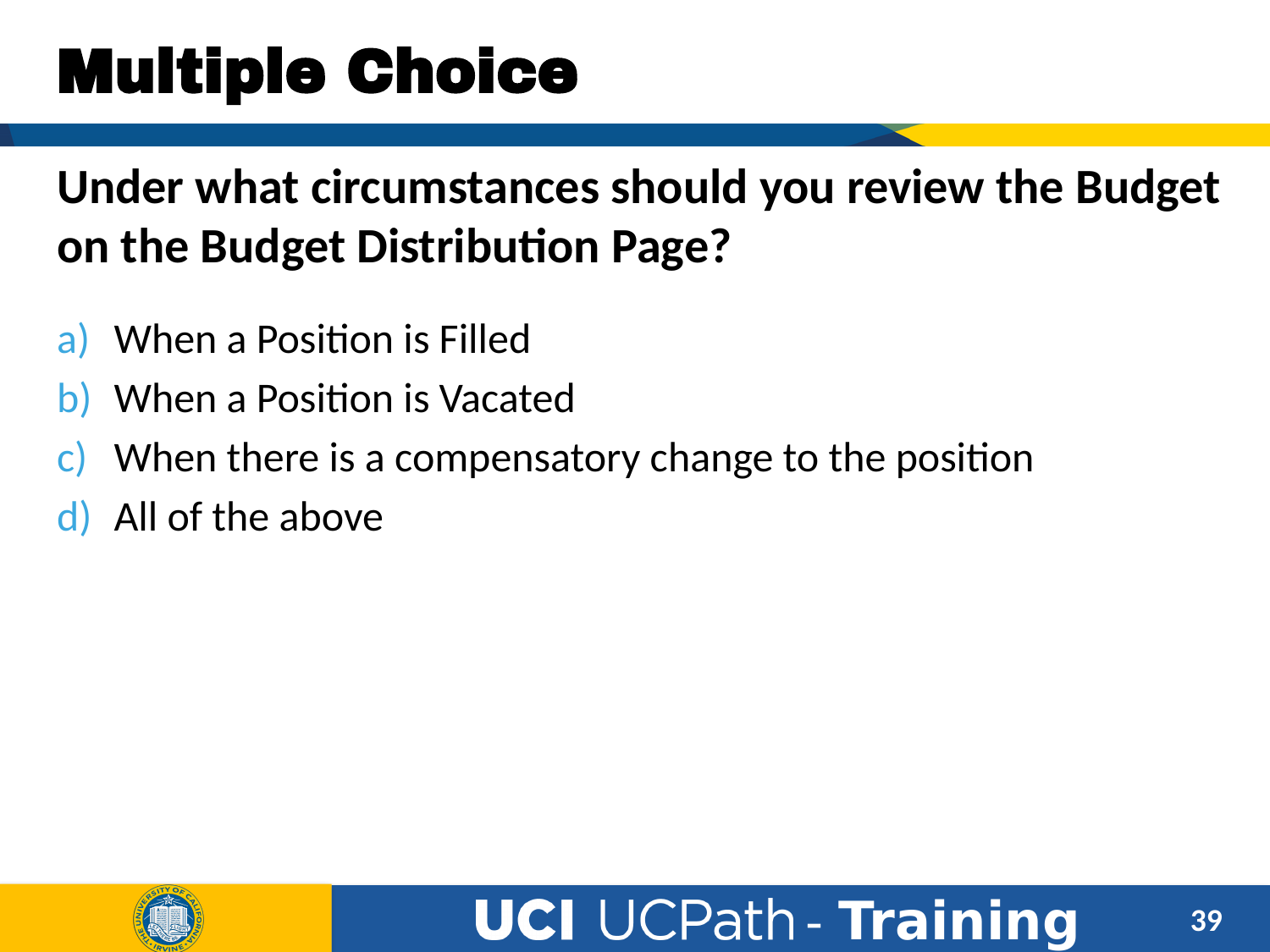

# Multiple Choice
Under what circumstances should you review the Budget on the Budget Distribution Page?

 When a Position is Filled
 When a Position is Vacated
 When there is a compensatory change to the position
 All of the above